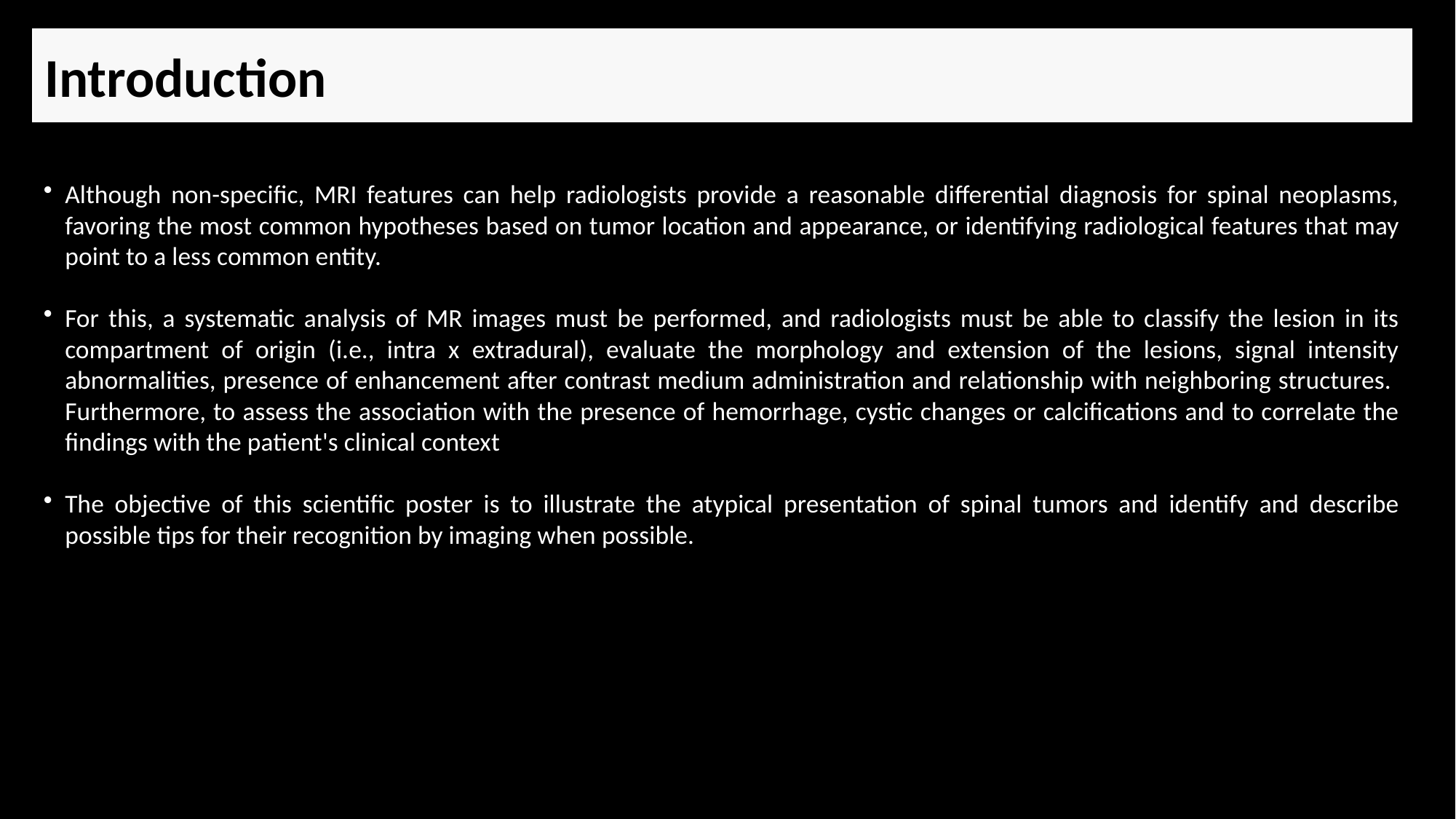

Introduction
Although non-specific, MRI features can help radiologists provide a reasonable differential diagnosis for spinal neoplasms, favoring the most common hypotheses based on tumor location and appearance, or identifying radiological features that may point to a less common entity.

For this, a systematic analysis of MR images must be performed, and radiologists must be able to classify the lesion in its compartment of origin (i.e., intra x extradural), evaluate the morphology and extension of the lesions, signal intensity abnormalities, presence of enhancement after contrast medium administration and relationship with neighboring structures.  Furthermore, to assess the association with the presence of hemorrhage, cystic changes or calcifications and to correlate the findings with the patient's clinical context

The objective of this scientific poster is to illustrate the atypical presentation of spinal tumors and identify and describe possible tips for their recognition by imaging when possible.